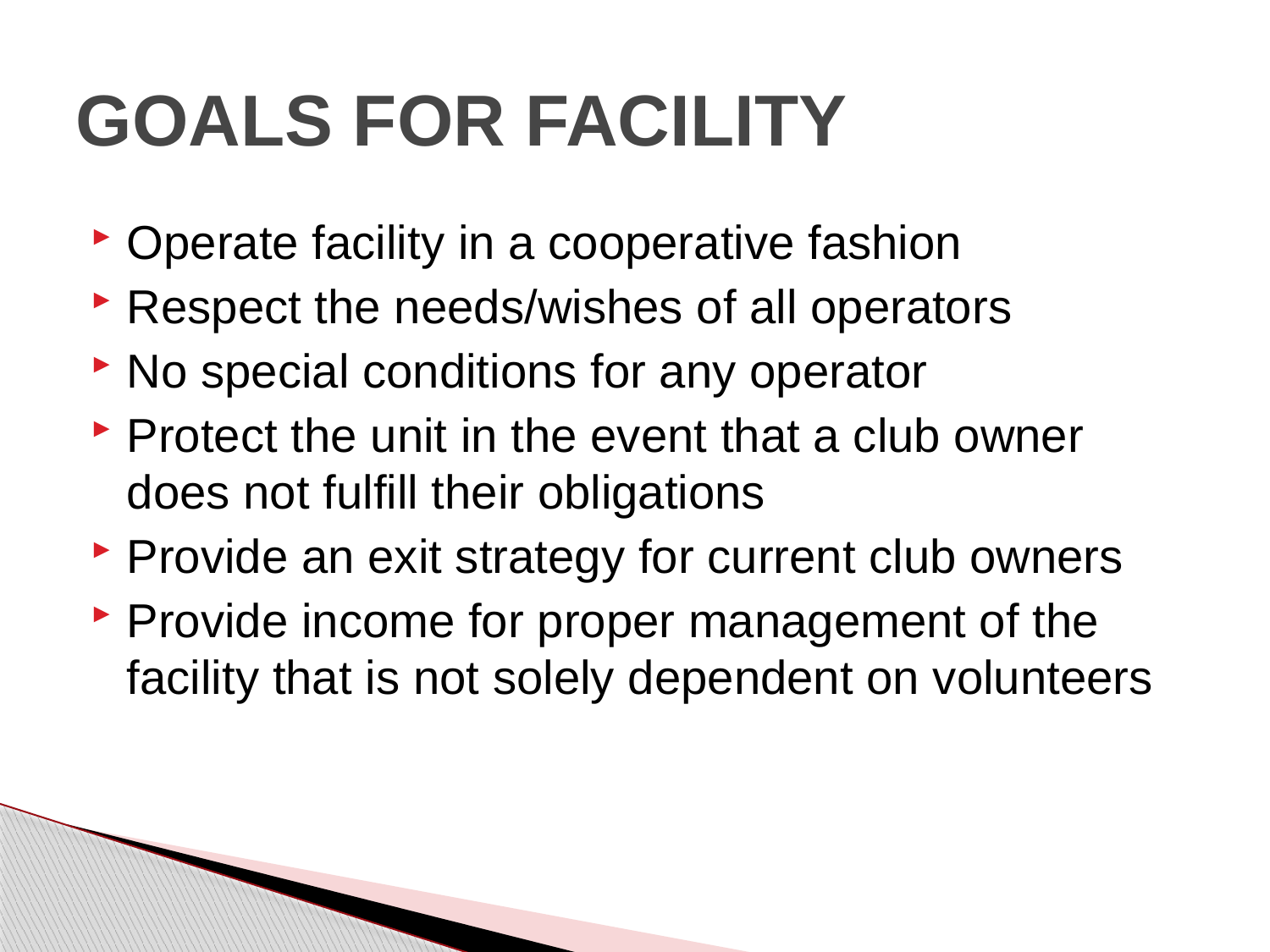

# GOALS FOR FACILITY
Operate facility in a cooperative fashion
Respect the needs/wishes of all operators
No special conditions for any operator
Protect the unit in the event that a club owner does not fulfill their obligations
Provide an exit strategy for current club owners
Provide income for proper management of the facility that is not solely dependent on volunteers